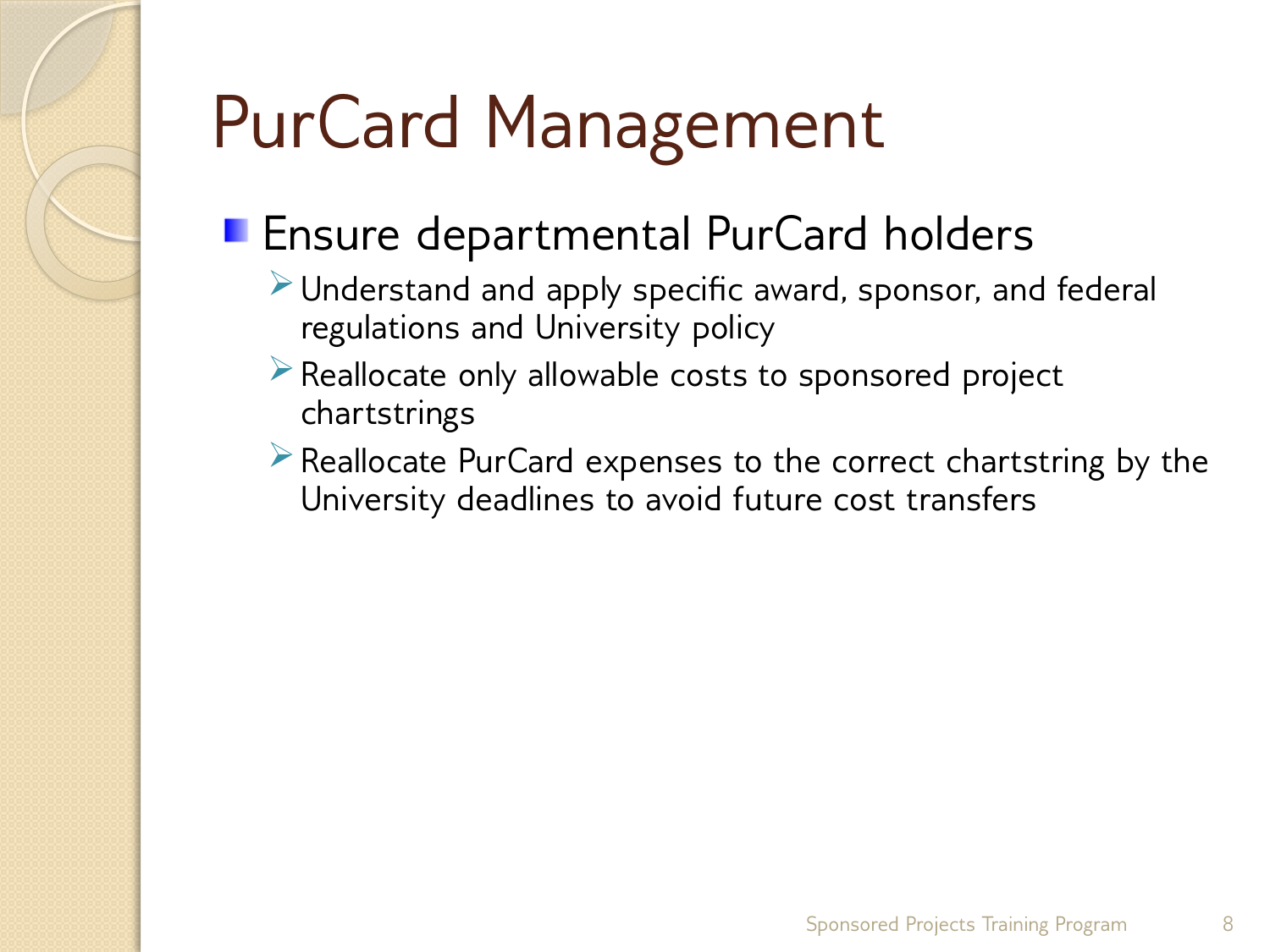

# PurCard Management
Ensure departmental PurCard holders
Understand and apply specific award, sponsor, and federal regulations and University policy
Reallocate only allowable costs to sponsored project chartstrings
Reallocate PurCard expenses to the correct chartstring by the University deadlines to avoid future cost transfers

Sponsored Projects Training Program
8